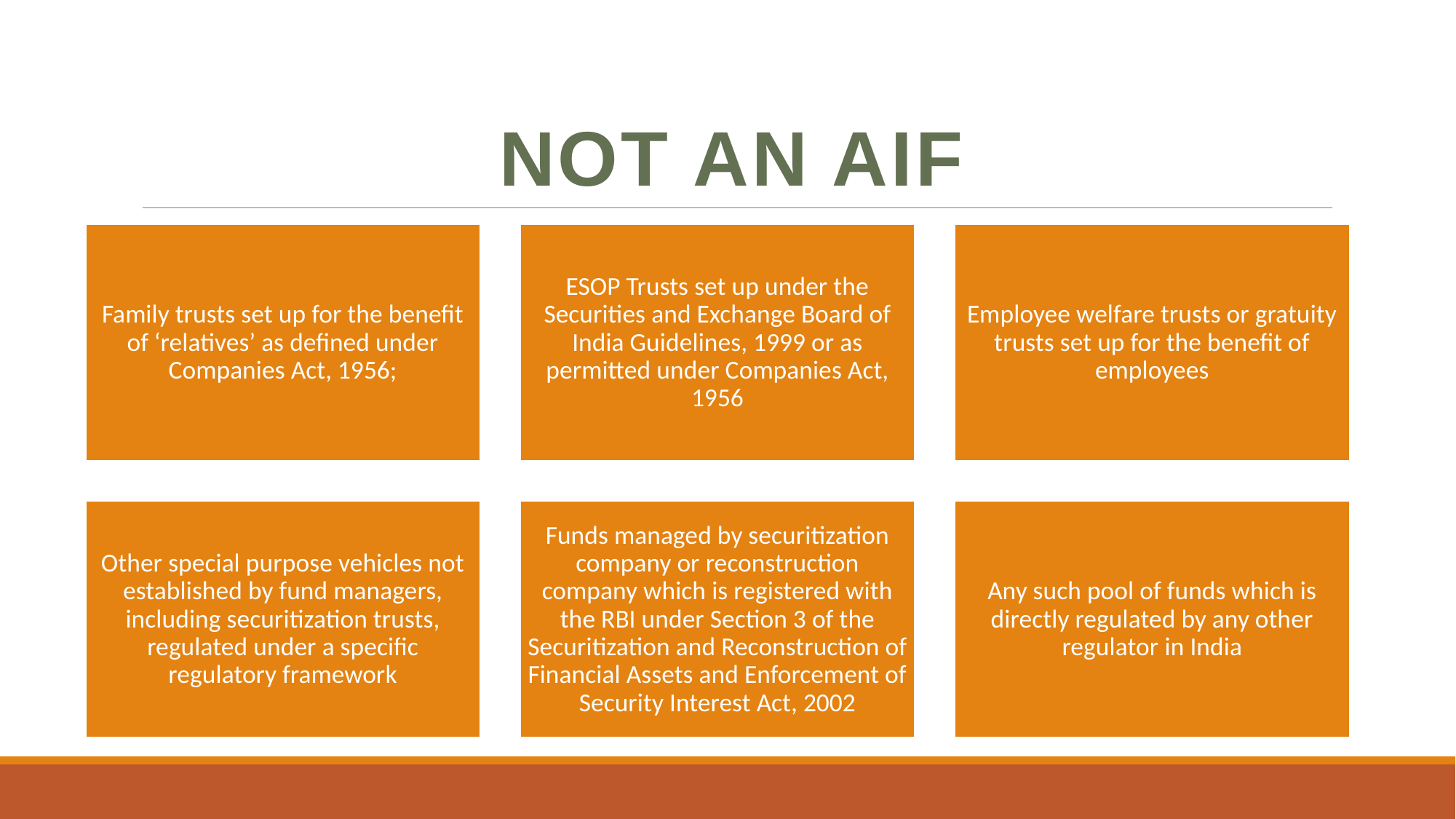

# Not An AIF
Family trusts set up for the benefit of ‘relatives’ as defined under Companies Act, 1956;
ESOP Trusts set up under the Securities and Exchange Board of India Guidelines, 1999 or as permitted under Companies Act, 1956
Employee welfare trusts or gratuity trusts set up for the benefit of employees
Other special purpose vehicles not established by fund managers, including securitization trusts, regulated under a specific regulatory framework
Funds managed by securitization company or reconstruction company which is registered with the RBI under Section 3 of the Securitization and Reconstruction of Financial Assets and Enforcement of Security Interest Act, 2002
Any such pool of funds which is directly regulated by any other regulator in India